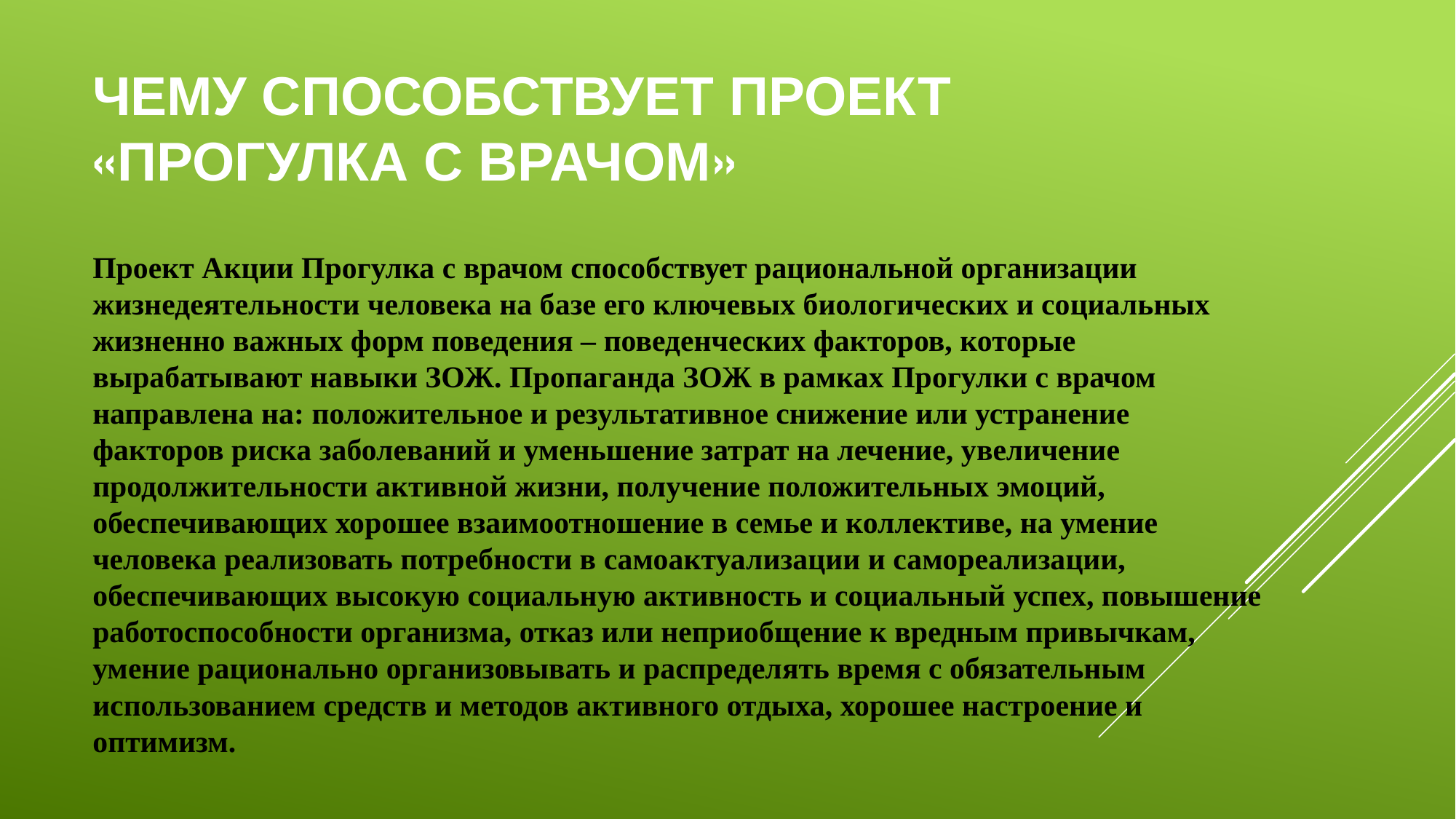

# Чему способствует Проект «Прогулка с врачом»
Проект Акции Прогулка с врачом способствует рациональной организации жизнедеятельности человека на базе его ключевых биологических и социальных жизненно важных форм поведения – поведенческих факторов, которые вырабатывают навыки ЗОЖ. Пропаганда ЗОЖ в рамках Прогулки с врачом направлена на: положительное и результативное снижение или устранение факторов риска заболеваний и уменьшение затрат на лечение, увеличение продолжительности активной жизни, получение положительных эмоций, обеспечивающих хорошее взаимоотношение в семье и коллективе, на умение человека реализовать потребности в самоактуализации и самореализации, обеспечивающих высокую социальную активность и социальный успех, повышение работоспособности организма, отказ или неприобщение к вредным привычкам, умение рационально организовывать и распределять время с обязательным использованием средств и методов активного отдыха, хорошее настроение и оптимизм.